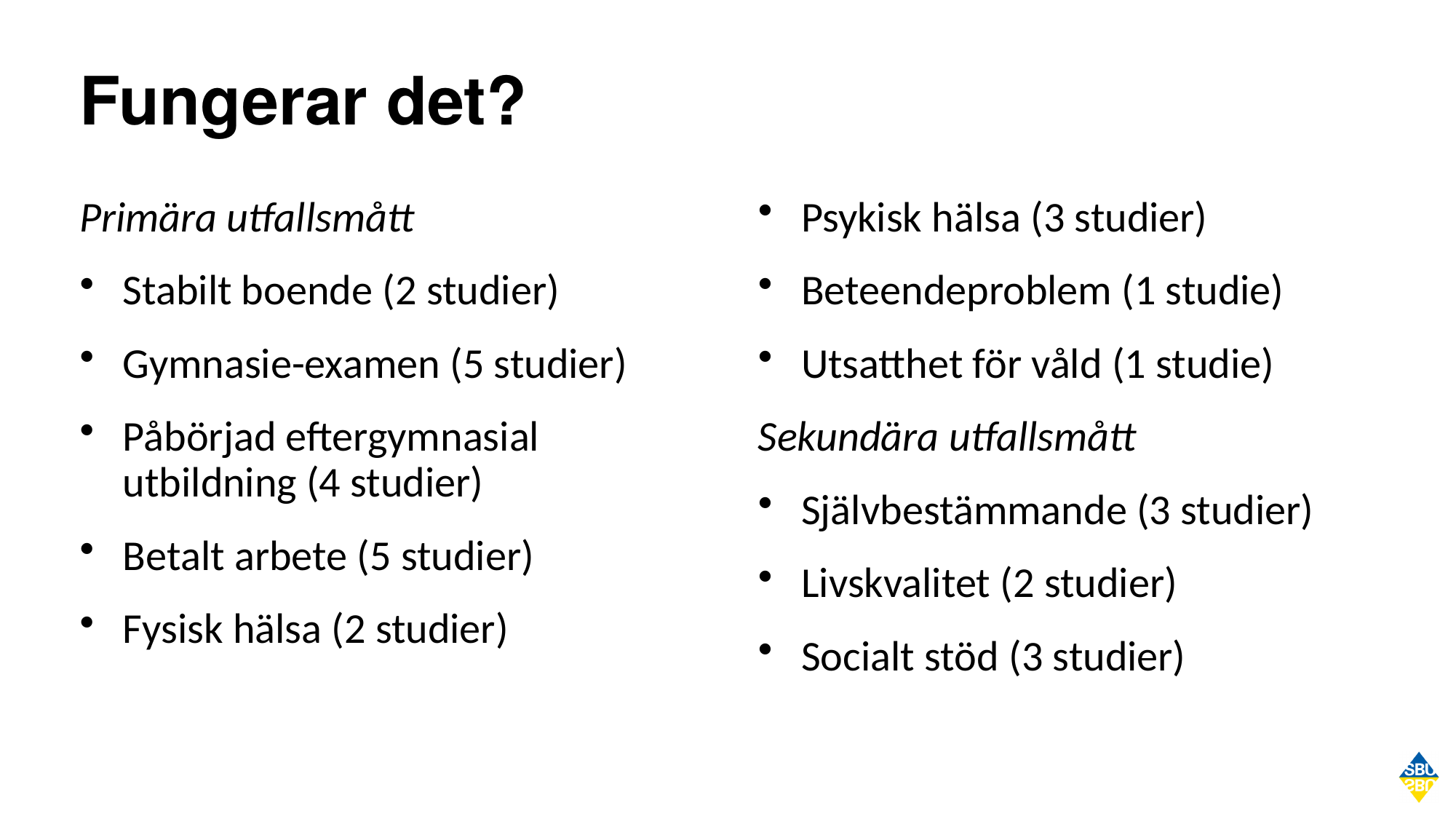

# Fungerar det?
Primära utfallsmått
Stabilt boende (2 studier)
Gymnasie-examen (5 studier)
Påbörjad eftergymnasial utbildning (4 studier)
Betalt arbete (5 studier)
Fysisk hälsa (2 studier)
Psykisk hälsa (3 studier)
Beteendeproblem (1 studie)
Utsatthet för våld (1 studie)
Sekundära utfallsmått
Självbestämmande (3 studier)
Livskvalitet (2 studier)
Socialt stöd (3 studier)